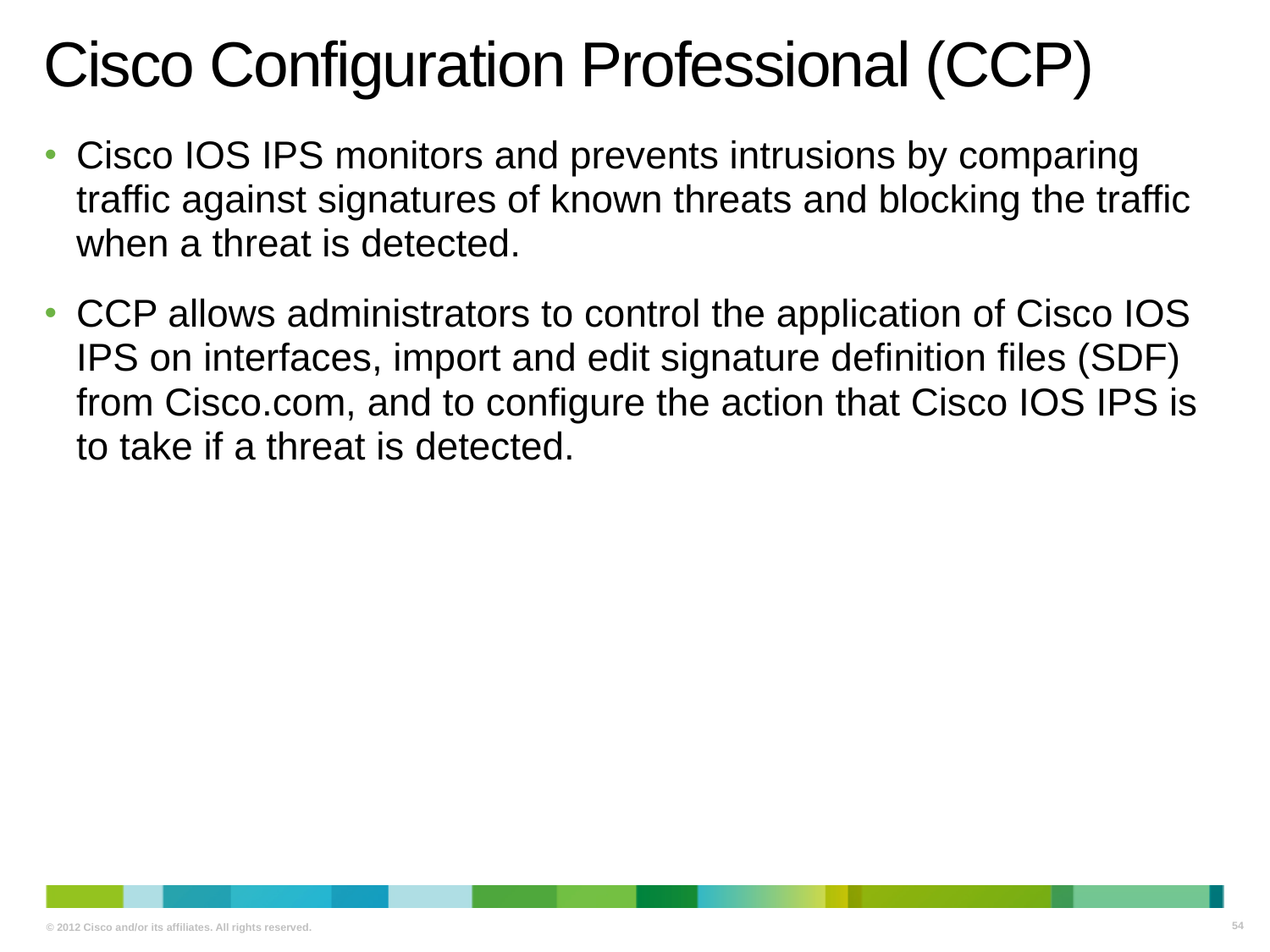

# Cisco Configuration Professional (CCP)
Cisco IOS IPS monitors and prevents intrusions by comparing traffic against signatures of known threats and blocking the traffic when a threat is detected.
CCP allows administrators to control the application of Cisco IOS IPS on interfaces, import and edit signature definition files (SDF) from Cisco.com, and to configure the action that Cisco IOS IPS is to take if a threat is detected.